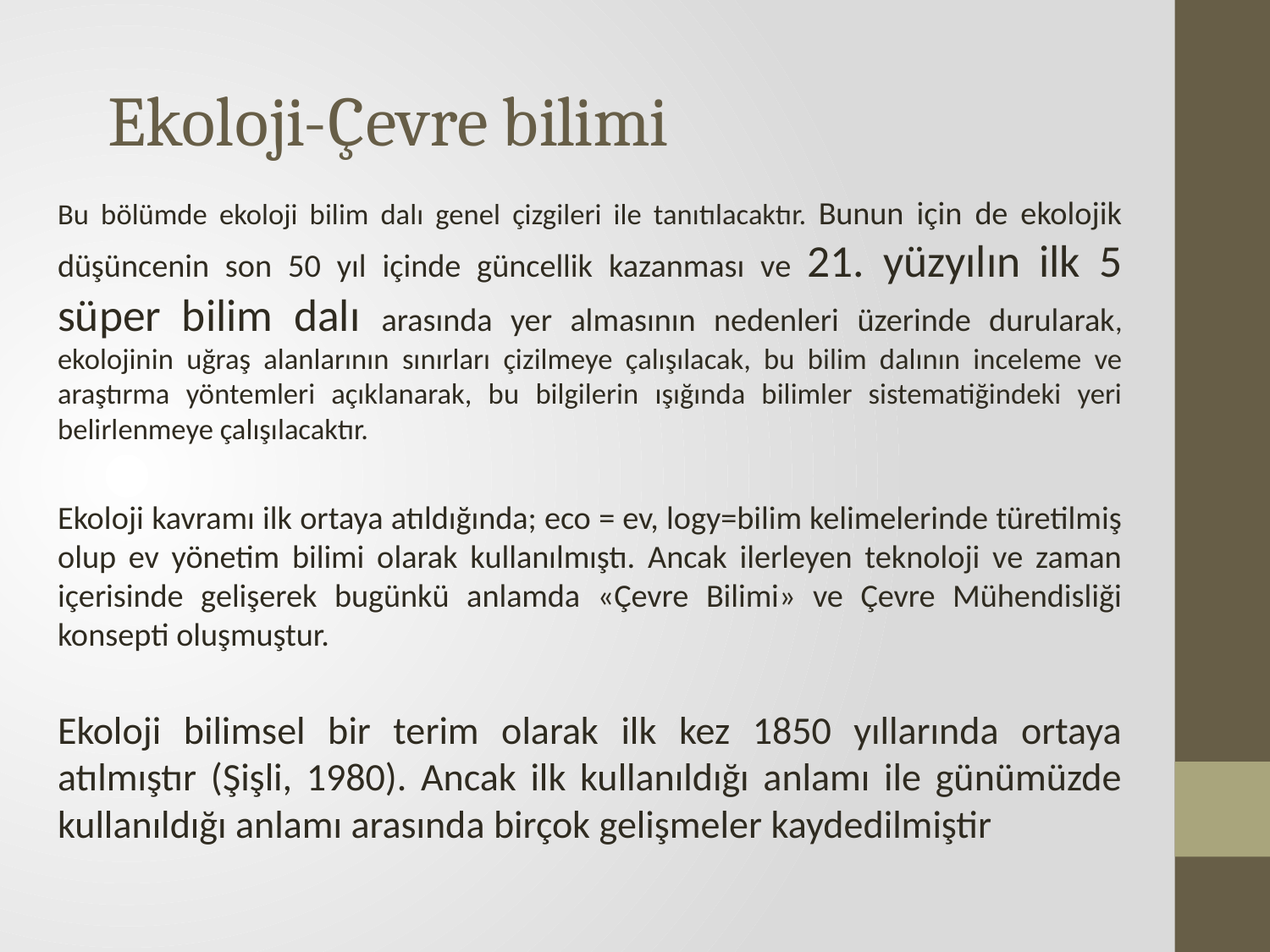

# Ekoloji-Çevre bilimi
Bu bölümde ekoloji bilim dalı genel çizgileri ile tanıtılacaktır. Bunun için de ekolojik düşüncenin son 50 yıl içinde güncellik kazanması ve 21. yüzyılın ilk 5 süper bilim dalı arasında yer almasının nedenleri üzerinde durularak, ekolojinin uğraş alanlarının sınırları çizilmeye çalışılacak, bu bilim dalının inceleme ve araştırma yöntemleri açıklanarak, bu bilgilerin ışığında bilimler sistematiğindeki yeri belirlenmeye çalışılacaktır.

Ekoloji kavramı ilk ortaya atıldığında; eco = ev, logy=bilim kelimelerinde türetilmiş olup ev yönetim bilimi olarak kullanılmıştı. Ancak ilerleyen teknoloji ve zaman içerisinde gelişerek bugünkü anlamda «Çevre Bilimi» ve Çevre Mühendisliği konsepti oluşmuştur.

Ekoloji bilimsel bir terim olarak ilk kez 1850 yıllarında ortaya atılmıştır (Şişli, 1980). Ancak ilk kullanıldığı anlamı ile günümüzde kullanıldığı anlamı arasında birçok gelişmeler kaydedilmiştir